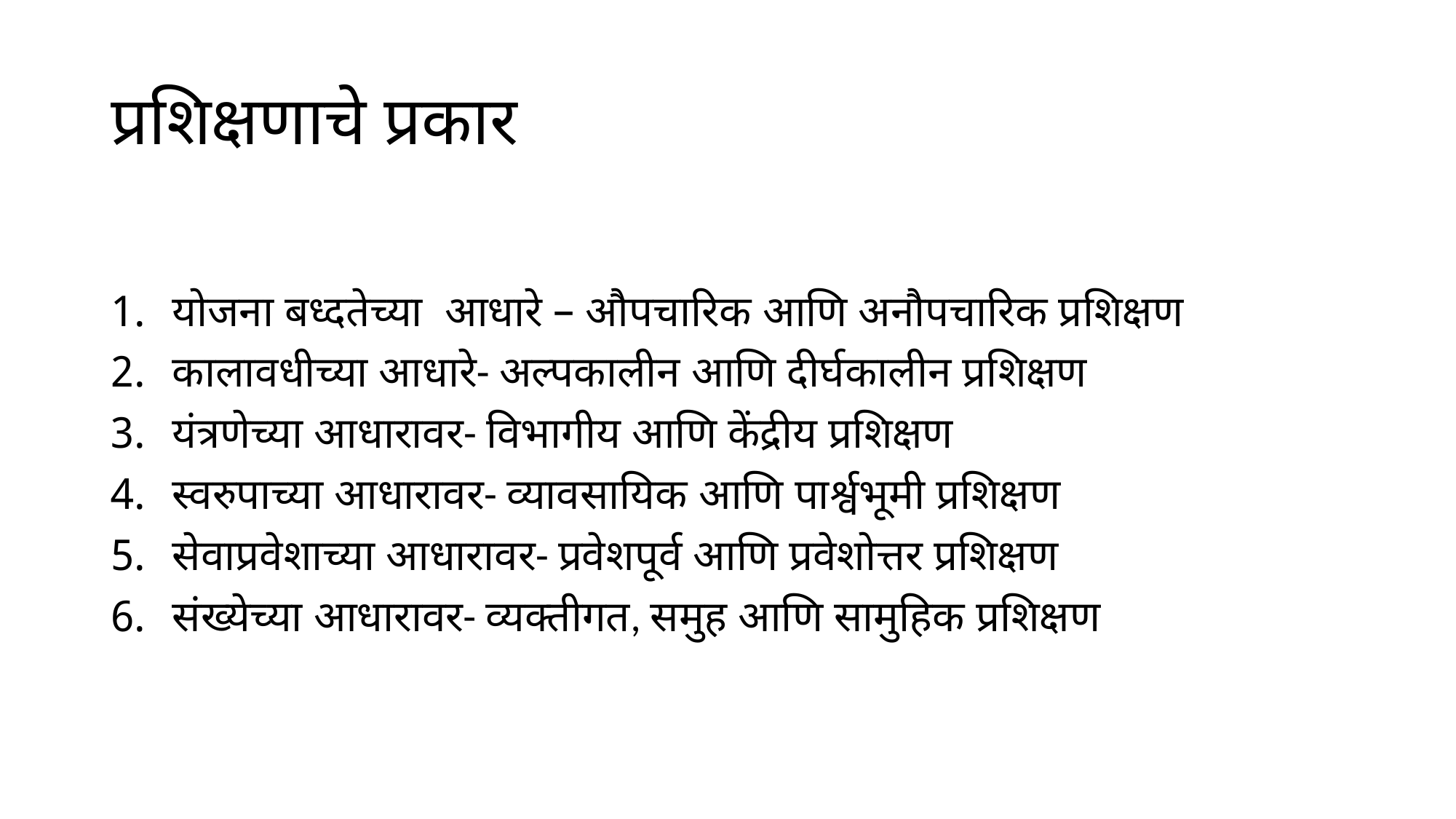

# प्रशिक्षणाचे प्रकार

योजना बध्दतेच्या  आधारे – औपचारिक आणि अनौपचारिक प्रशिक्षण
कालावधीच्या आधारे- अल्पकालीन आणि दीर्घकालीन प्रशिक्षण
यंत्रणेच्या आधारावर- विभागीय आणि केंद्रीय प्रशिक्षण
स्वरुपाच्या आधारावर- व्यावसायिक आणि पार्श्वभूमी प्रशिक्षण
सेवाप्रवेशाच्या आधारावर- प्रवेशपूर्व आणि प्रवेशोत्तर प्रशिक्षण
संख्येच्या आधारावर- व्यक्तीगत, समुह आणि सामुहिक प्रशिक्षण